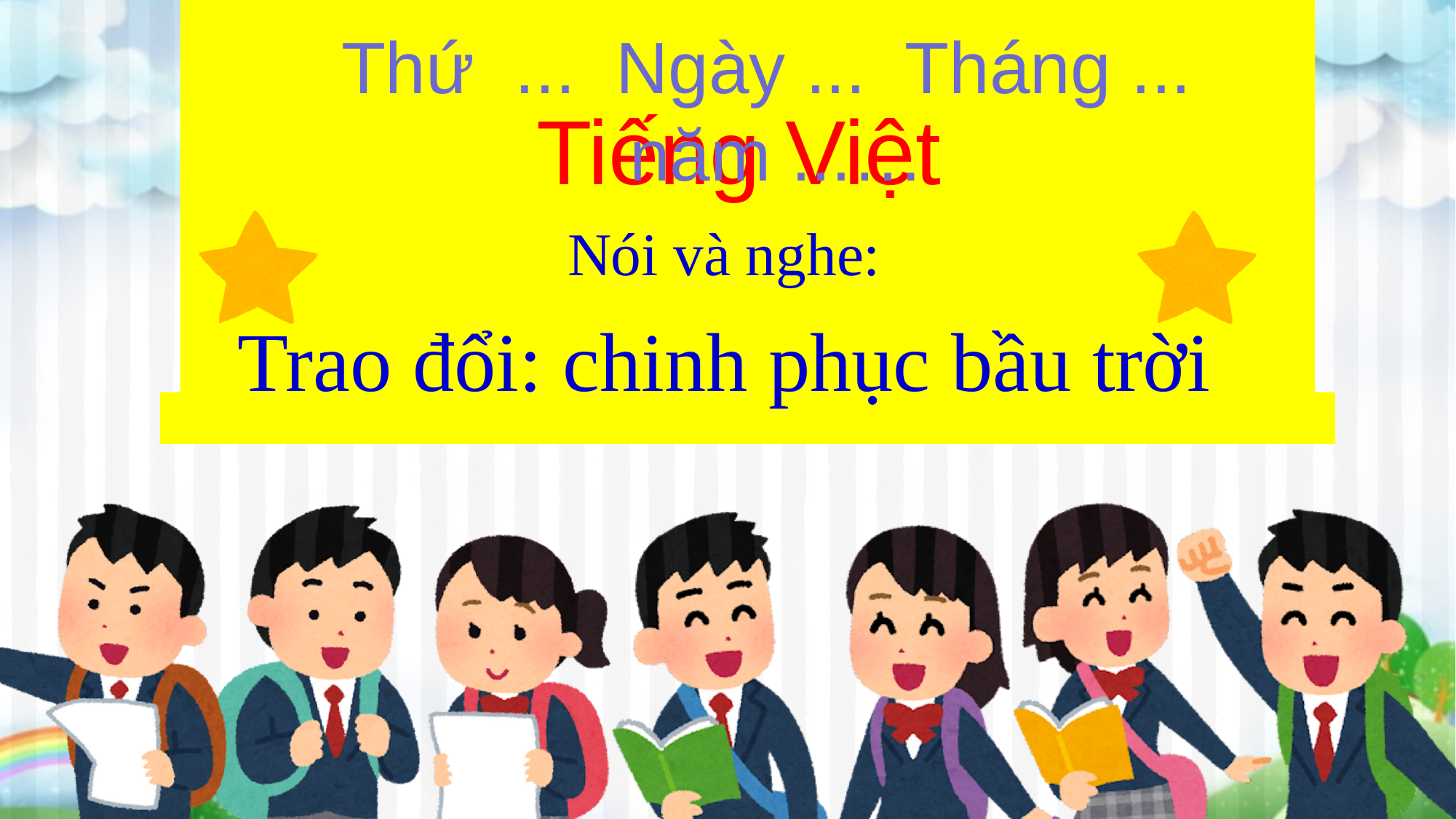

Thứ  ...  Ngày ...  Tháng ...  năm ...…

Tiếng Việt
Nói và nghe:
Trao đổi: chinh phục bầu trời